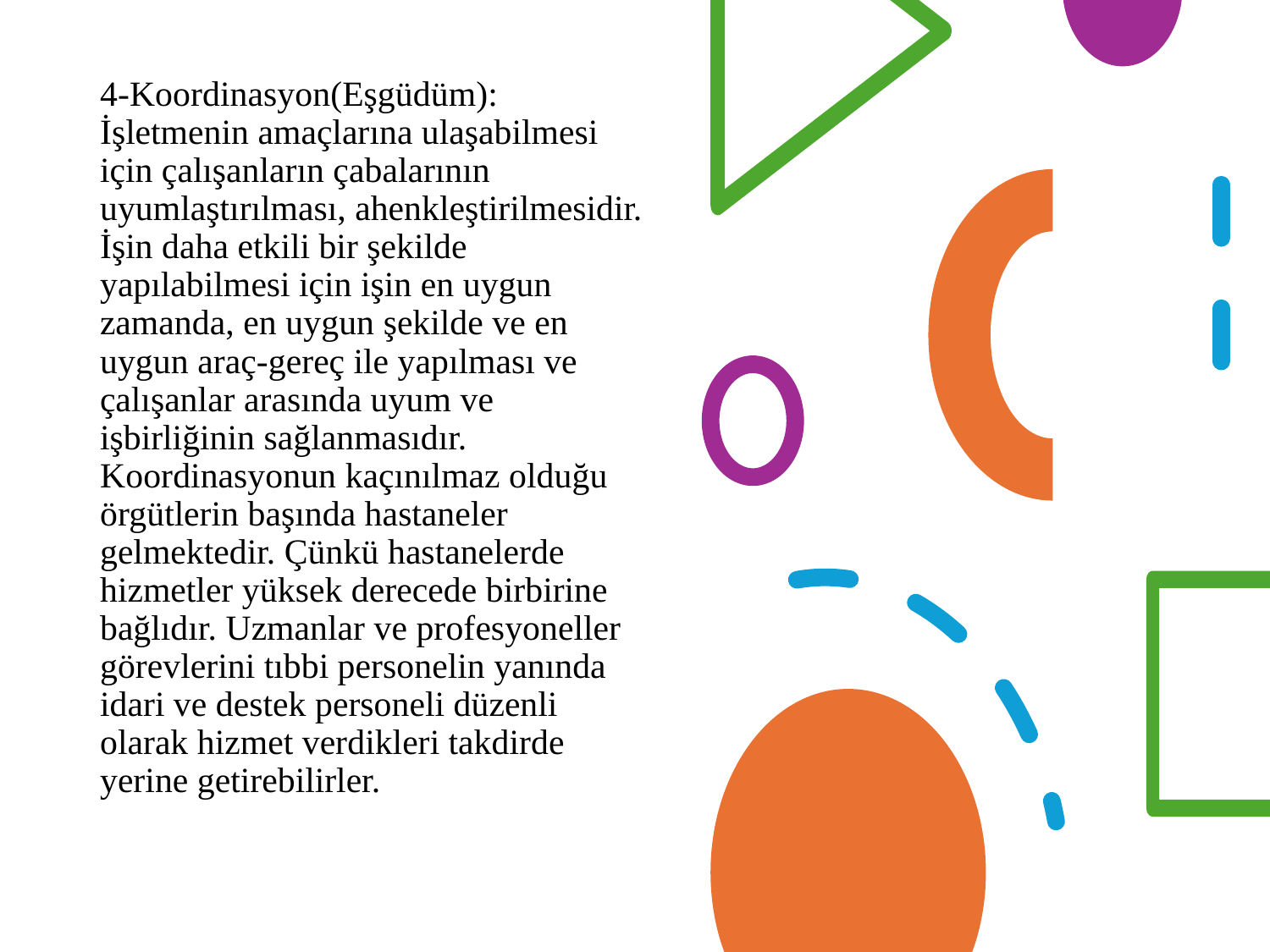

4-Koordinasyon(Eşgüdüm): İşletmenin amaçlarına ulaşabilmesi için çalışanların çabalarının uyumlaştırılması, ahenkleştirilmesidir. İşin daha etkili bir şekilde yapılabilmesi için işin en uygun zamanda, en uygun şekilde ve en uygun araç-gereç ile yapılması ve çalışanlar arasında uyum ve işbirliğinin sağlanmasıdır. Koordinasyonun kaçınılmaz olduğu örgütlerin başında hastaneler gelmektedir. Çünkü hastanelerde hizmetler yüksek derecede birbirine bağlıdır. Uzmanlar ve profesyoneller görevlerini tıbbi personelin yanında idari ve destek personeli düzenli olarak hizmet verdikleri takdirde yerine getirebilirler.